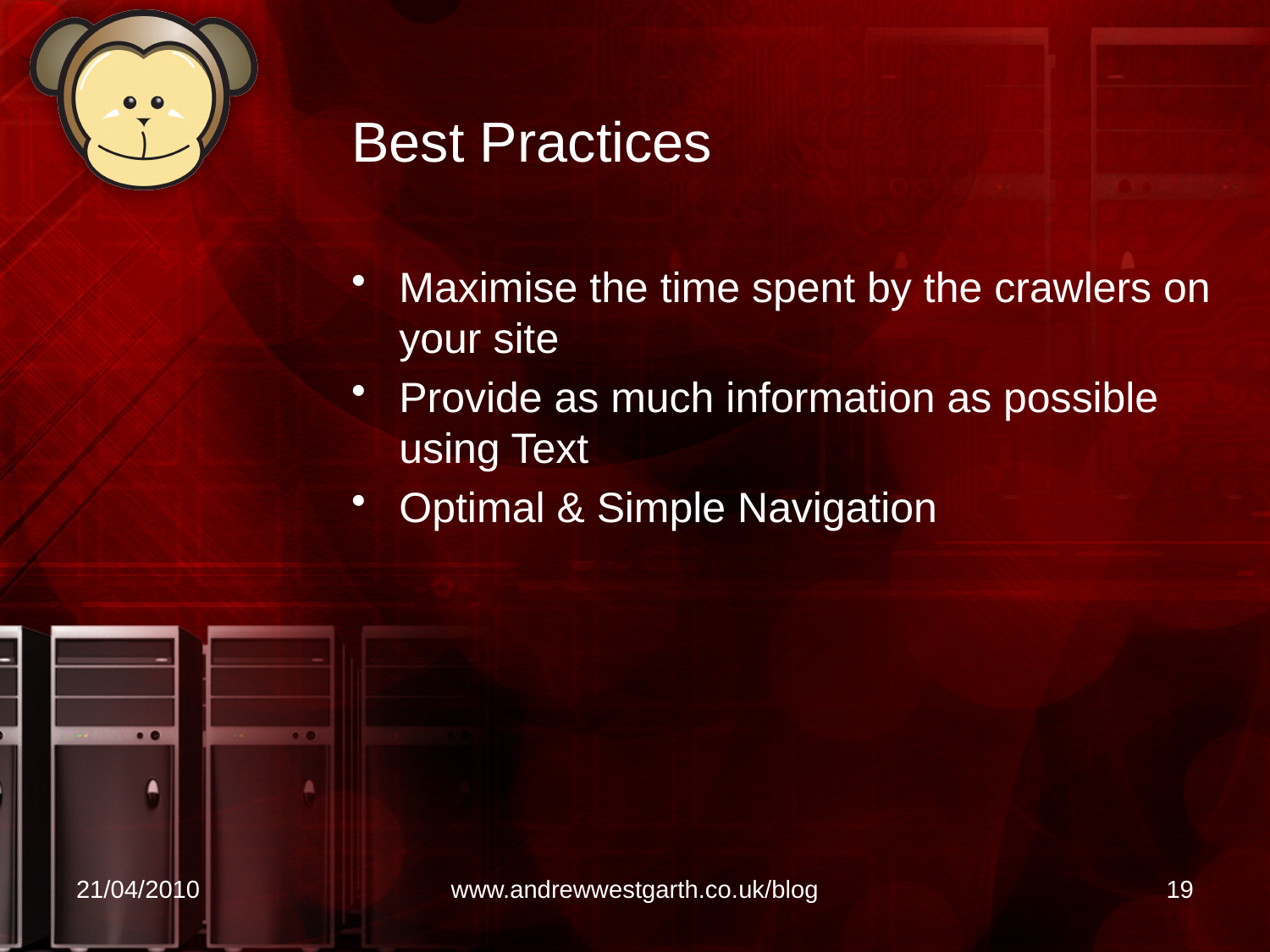

# Best Practices
Maximise the time spent by the crawlers on your site
Provide as much information as possible using Text
Optimal & Simple Navigation

21/04/2010
www.andrewwestgarth.co.uk/blog
19